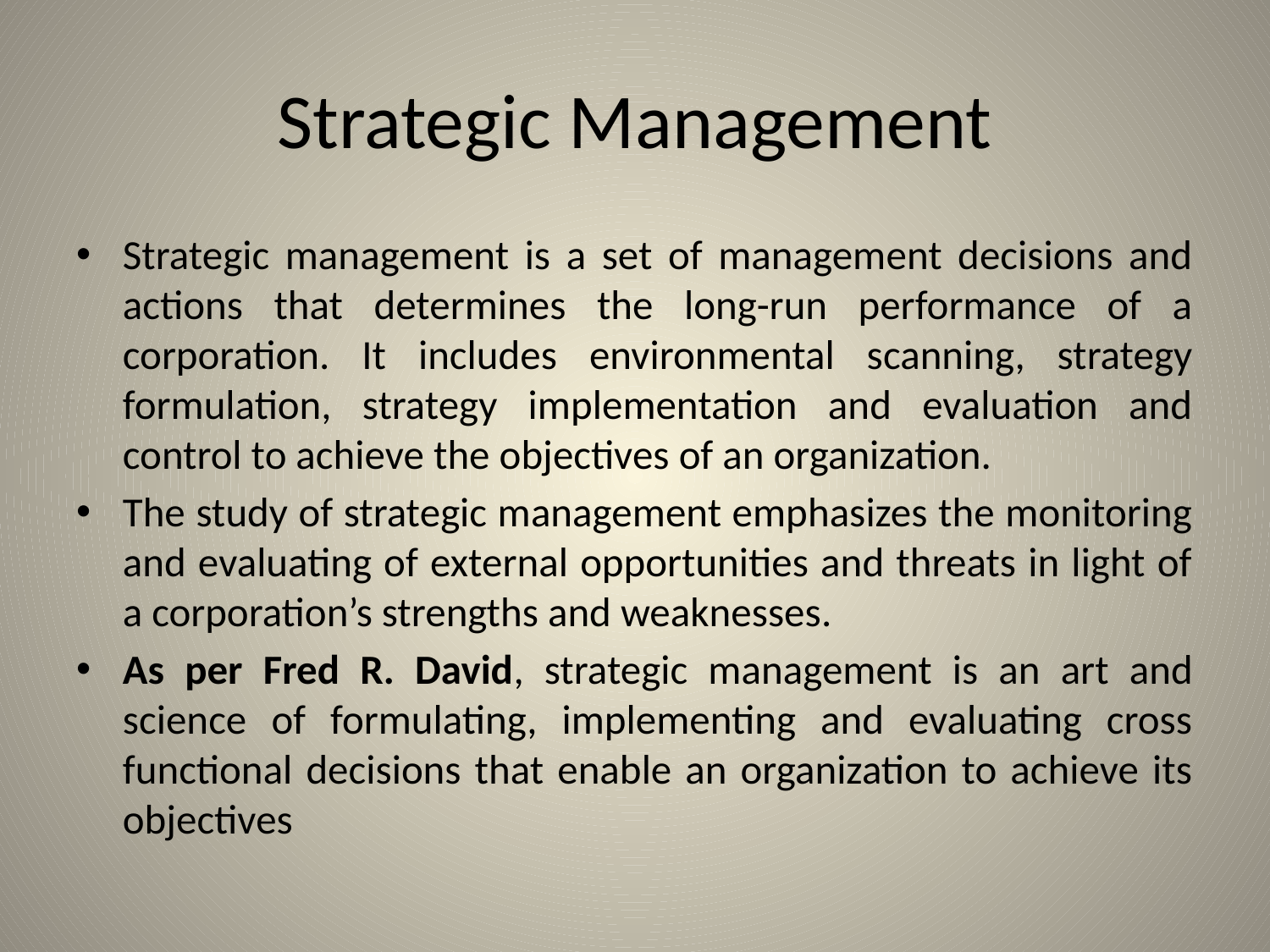

# Strategic Management
Strategic management is a set of management decisions and actions that determines the long-run performance of a corporation. It includes environmental scanning, strategy formulation, strategy implementation and evaluation and control to achieve the objectives of an organization.
The study of strategic management emphasizes the monitoring and evaluating of external opportunities and threats in light of a corporation’s strengths and weaknesses.
As per Fred R. David, strategic management is an art and science of formulating, implementing and evaluating cross functional decisions that enable an organization to achieve its objectives